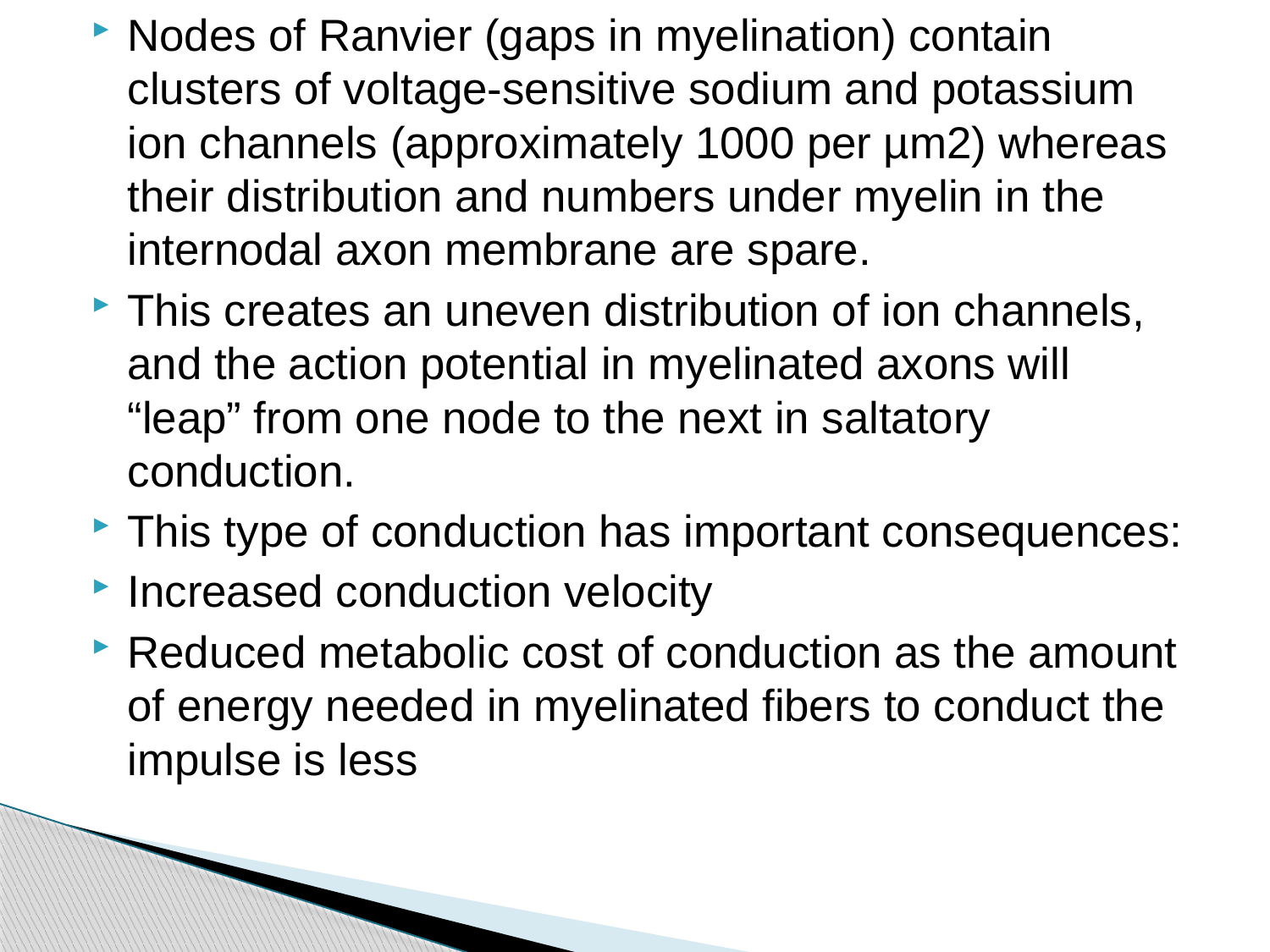

Nodes of Ranvier (gaps in myelination) contain clusters of voltage-sensitive sodium and potassium ion channels (approximately 1000 per µm2) whereas their distribution and numbers under myelin in the internodal axon membrane are spare.
This creates an uneven distribution of ion channels, and the action potential in myelinated axons will “leap” from one node to the next in saltatory conduction.
This type of conduction has important consequences:
Increased conduction velocity
Reduced metabolic cost of conduction as the amount of energy needed in myelinated fibers to conduct the impulse is less